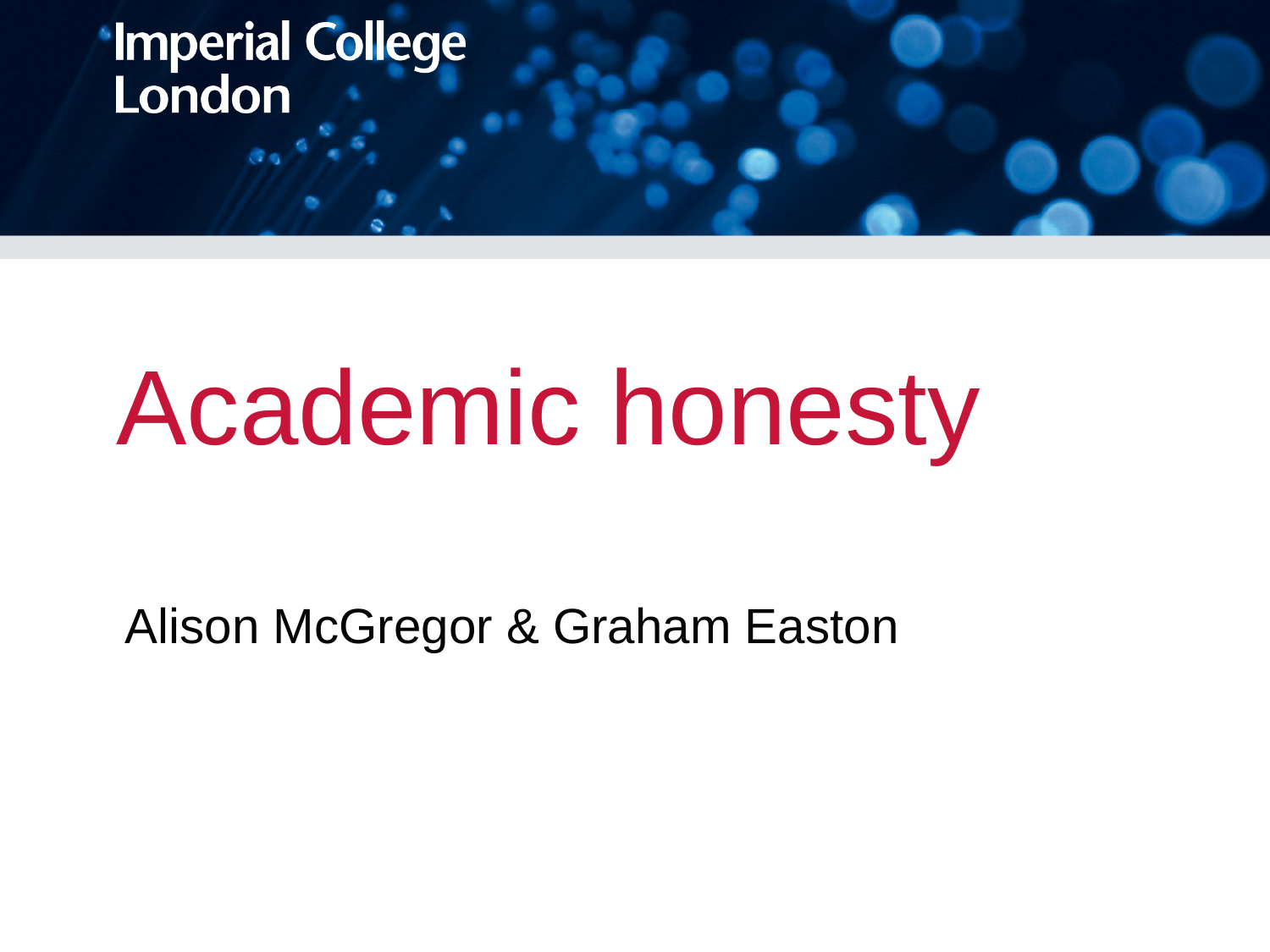

# Academic honesty
Alison McGregor & Graham Easton